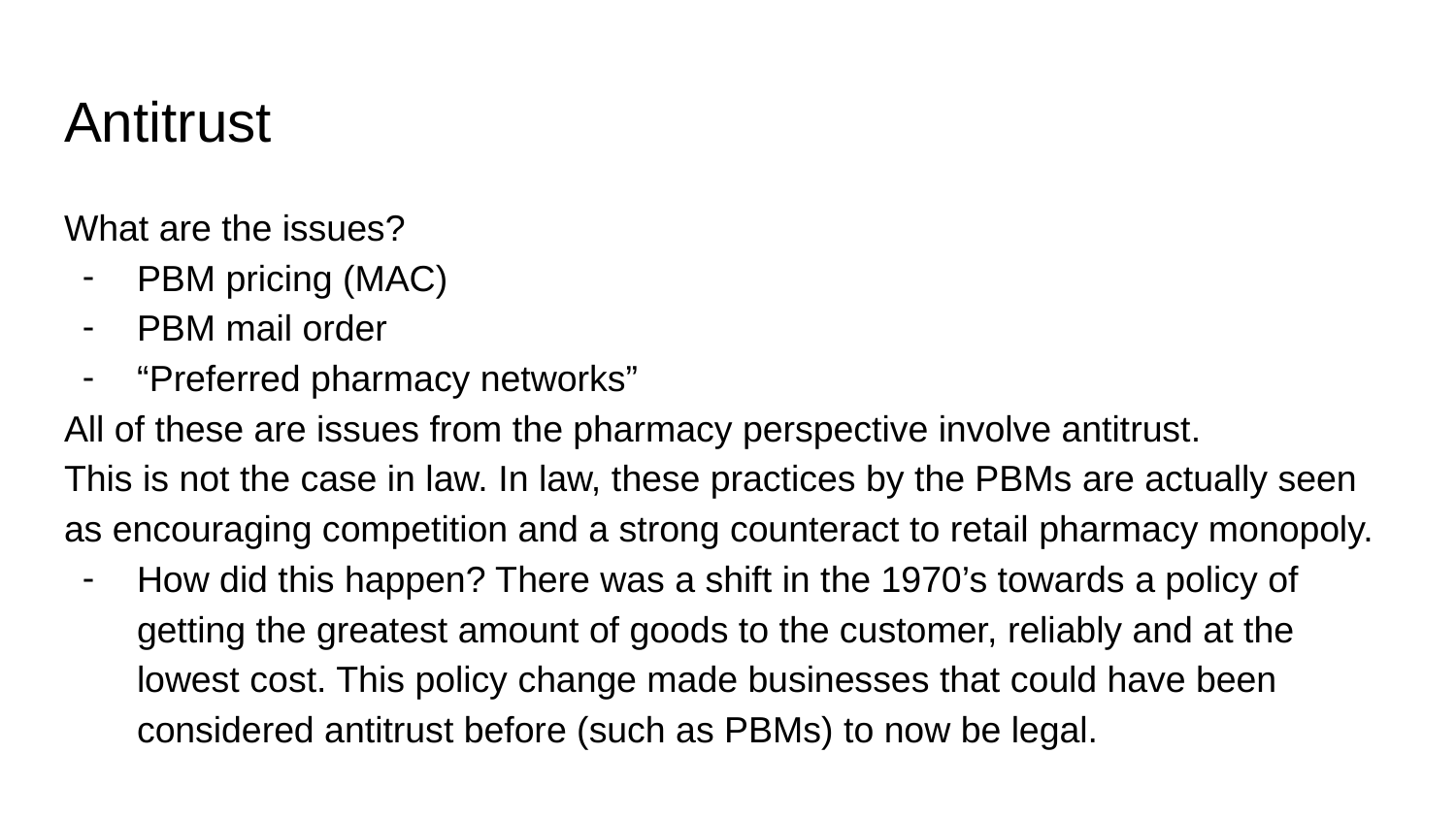

# Antitrust
What are the issues?
PBM pricing (MAC)
PBM mail order
“Preferred pharmacy networks”
All of these are issues from the pharmacy perspective involve antitrust.
This is not the case in law. In law, these practices by the PBMs are actually seen as encouraging competition and a strong counteract to retail pharmacy monopoly.
How did this happen? There was a shift in the 1970’s towards a policy of getting the greatest amount of goods to the customer, reliably and at the lowest cost. This policy change made businesses that could have been considered antitrust before (such as PBMs) to now be legal.